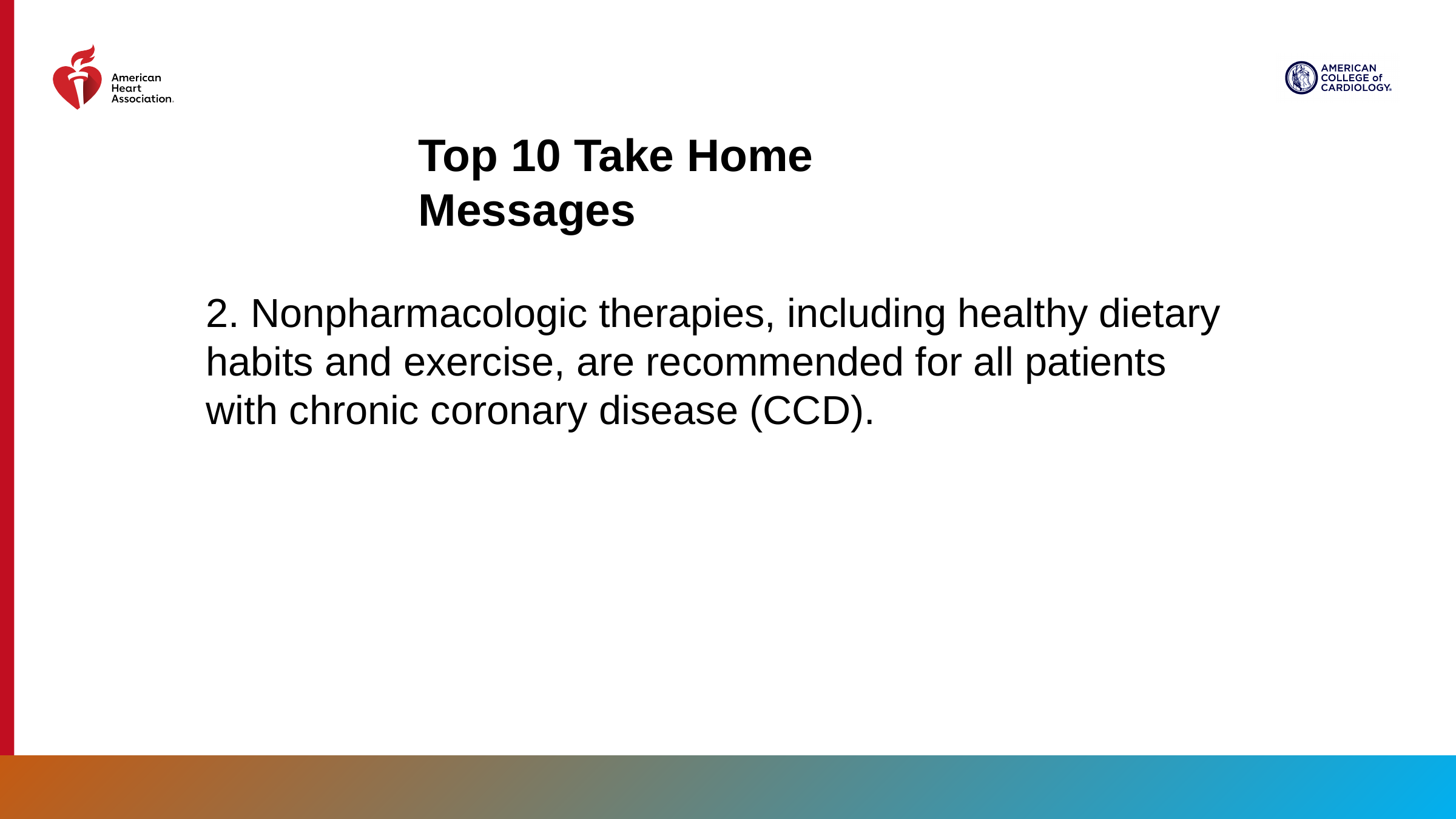

Top 10 Take Home Messages
2. Nonpharmacologic therapies, including healthy dietary habits and exercise, are recommended for all patients with chronic coronary disease (CCD).
6